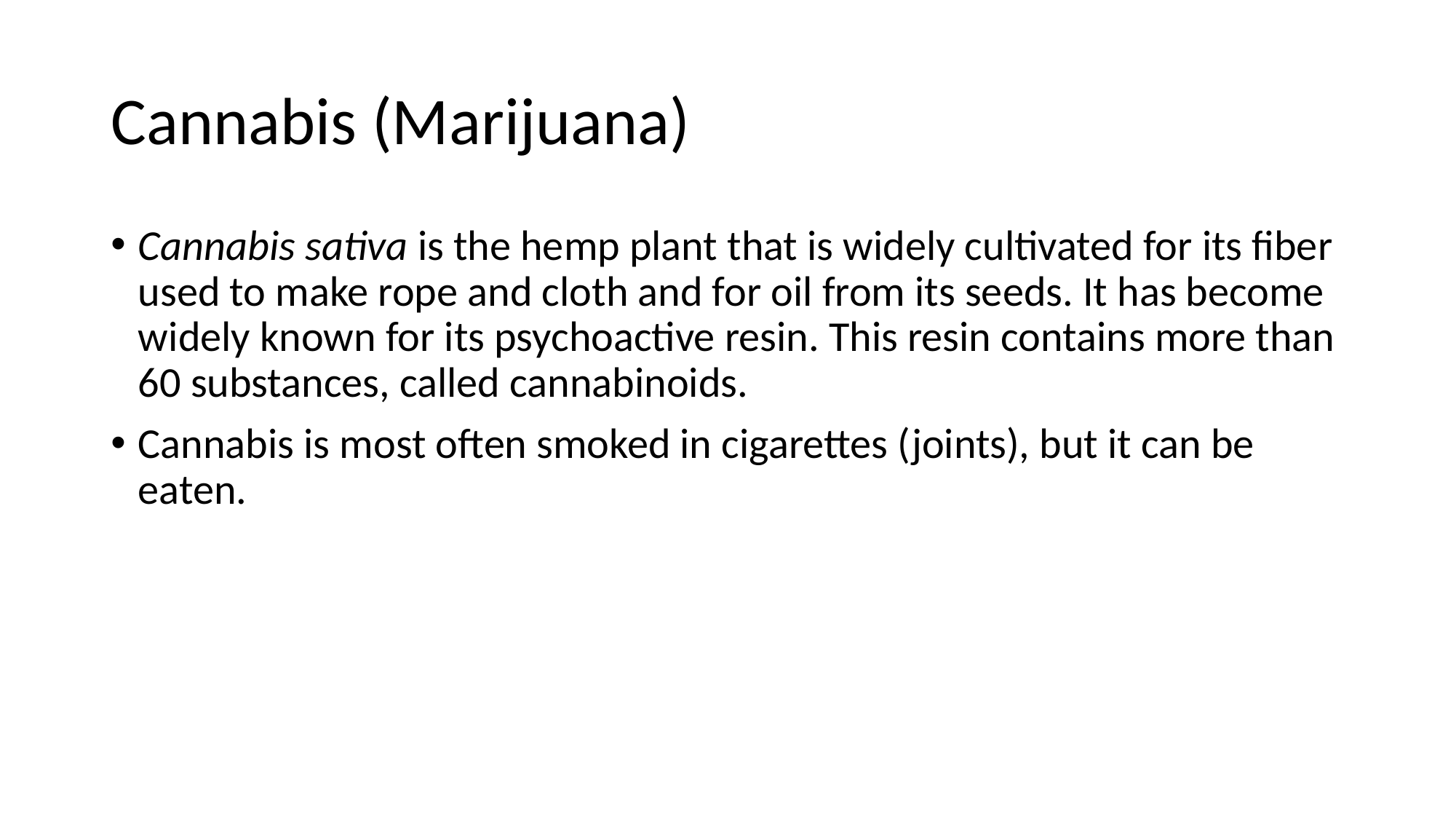

# Cannabis (Marijuana)
Cannabis sativa is the hemp plant that is widely cultivated for its fiber used to make rope and cloth and for oil from its seeds. It has become widely known for its psychoactive resin. This resin contains more than 60 substances, called cannabinoids.
Cannabis is most often smoked in cigarettes (joints), but it can be eaten.